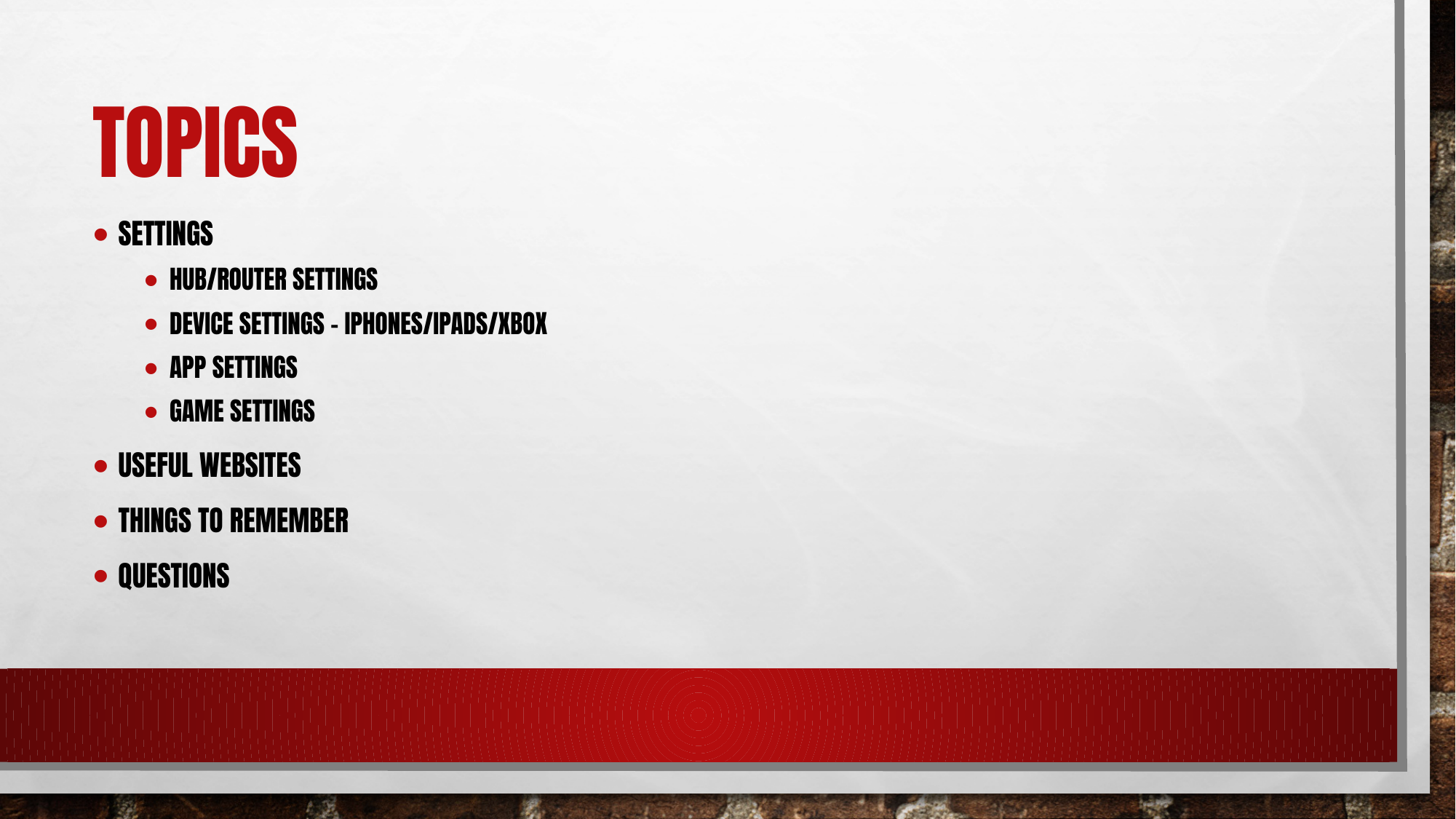

# topics
Settings
Hub/router settings
Device settings – iphones/ipads/Xbox
App settings
Game settings
Useful websites
Things to remember
questions